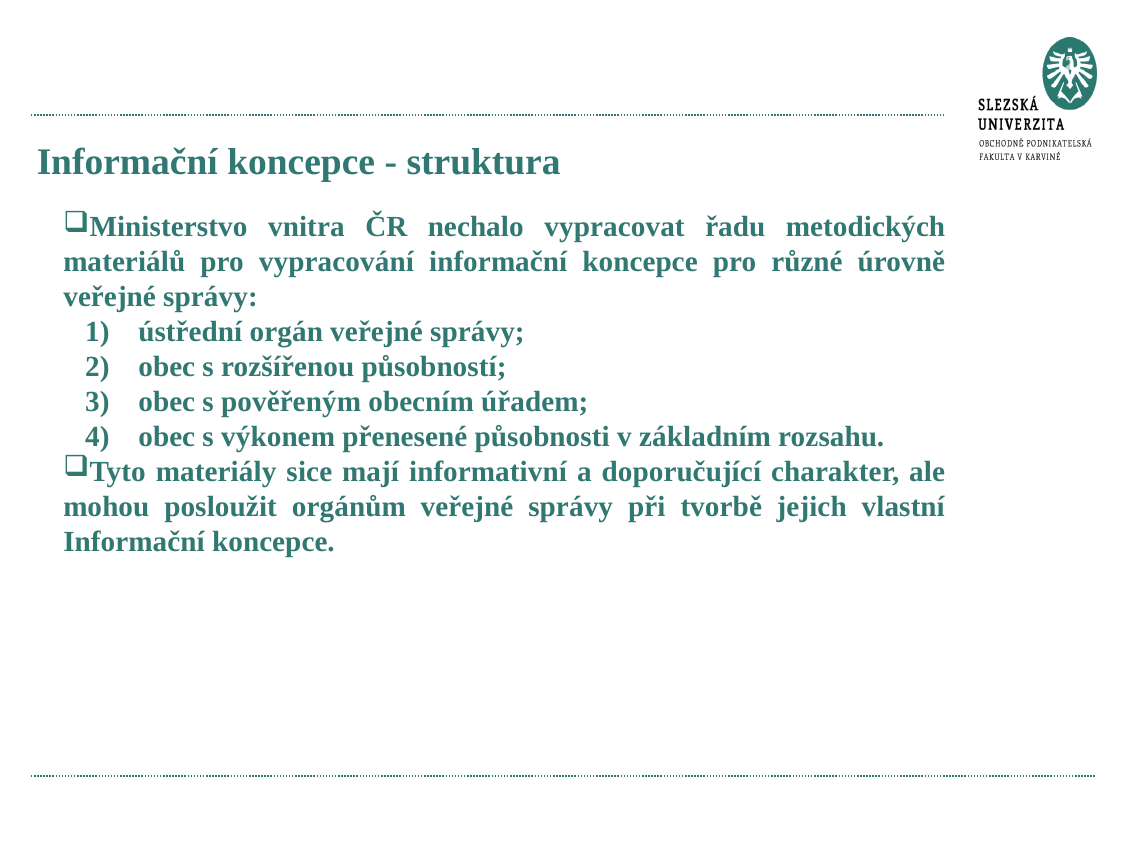

# Informační koncepce - struktura
Ministerstvo vnitra ČR nechalo vypracovat řadu metodických materiálů pro vypracování informační koncepce pro různé úrovně veřejné správy:
ústřední orgán veřejné správy;
obec s rozšířenou působností;
obec s pověřeným obecním úřadem;
obec s výkonem přenesené působnosti v základním rozsahu.
Tyto materiály sice mají informativní a doporučující charakter, ale mohou posloužit orgánům veřejné správy při tvorbě jejich vlastní Informační koncepce.